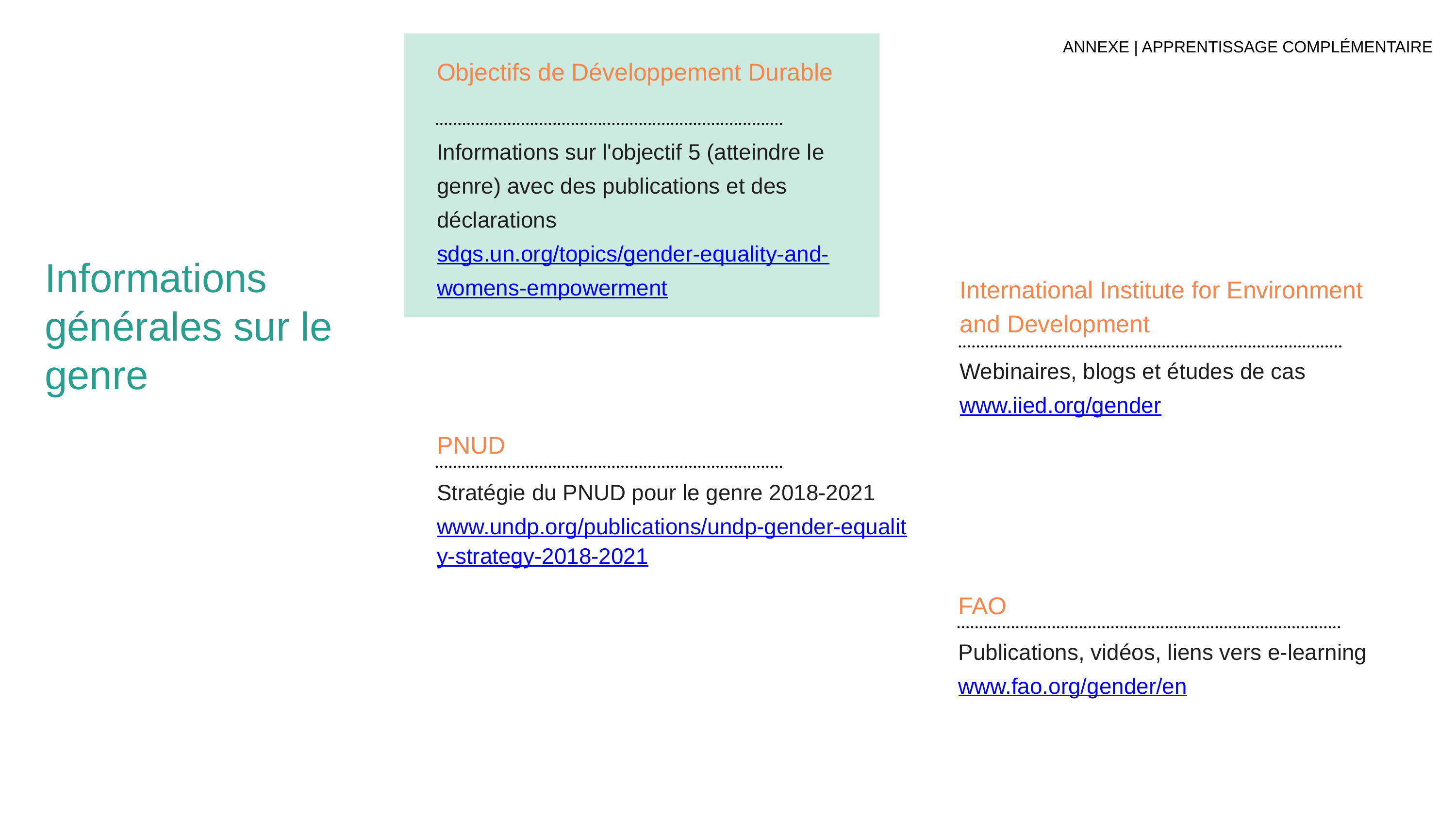

ANNEXE | APPRENTISSAGE COMPLÉMENTAIRE

Objectifs de Développement Durable

Informations sur l'objectif 5 (atteindre le genre) avec des publications et des déclarations
sdgs.un.org/topics/gender-equality-and-womens-empowerment
Informations générales sur le genre
International Institute for Environment and Development

Webinaires, blogs et études de cas www.iied.org/gender

PNUD

Stratégie du PNUD pour le genre 2018-2021 www.undp.org/publications/undp-gender-equality-strategy-2018-2021
FAO

Publications, vidéos, liens vers e-learning
www.fao.org/gender/en